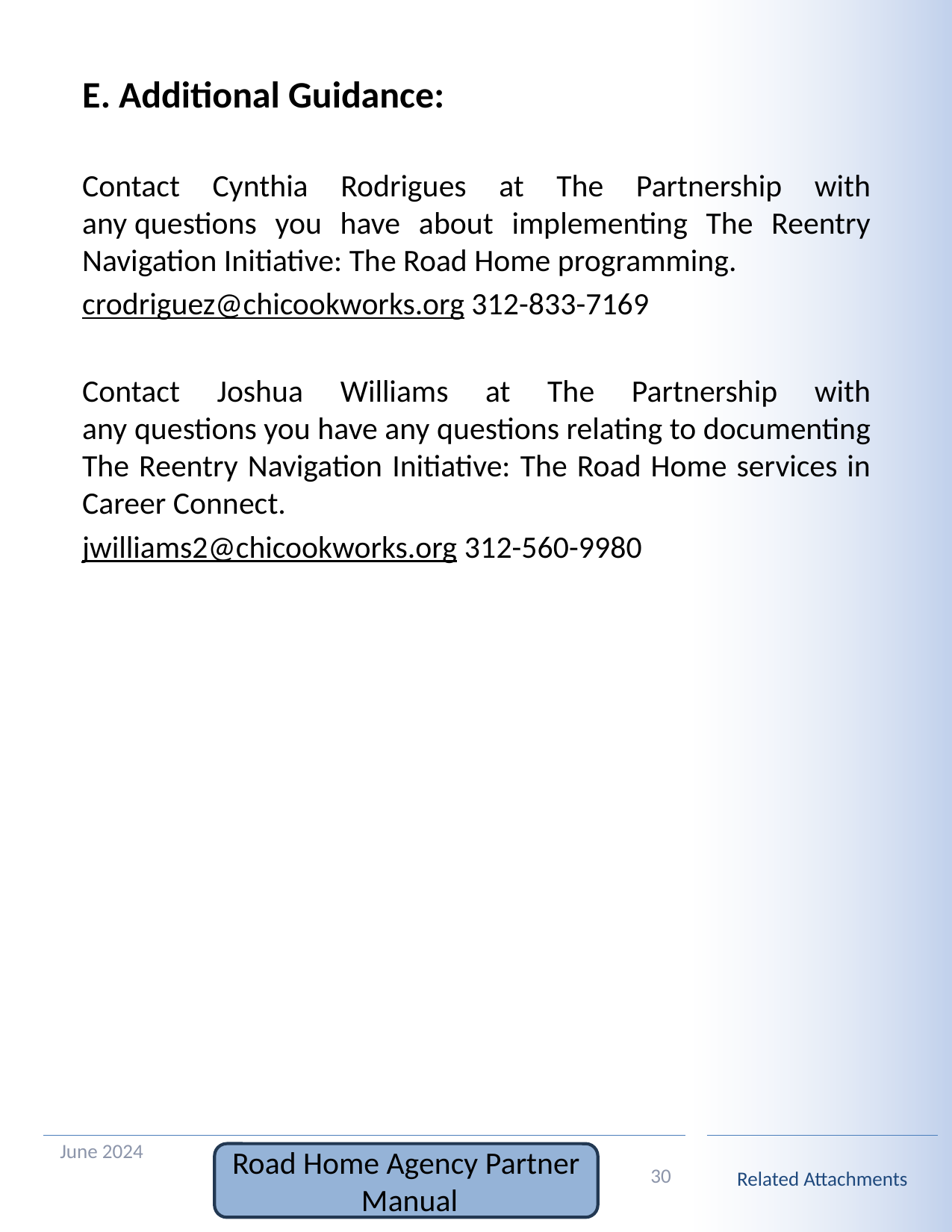

E. Additional Guidance:

Contact Cynthia Rodrigues at The Partnership with any questions you have about implementing The Reentry Navigation Initiative: The Road Home programming.
crodriguez@chicookworks.org 312-833-7169

Contact Joshua Williams at The Partnership with any questions you have any questions relating to documenting The Reentry Navigation Initiative: The Road Home services in Career Connect.
jwilliams2@chicookworks.org 312-560-9980
June 2024
30
Road Home Agency Partner  Manual